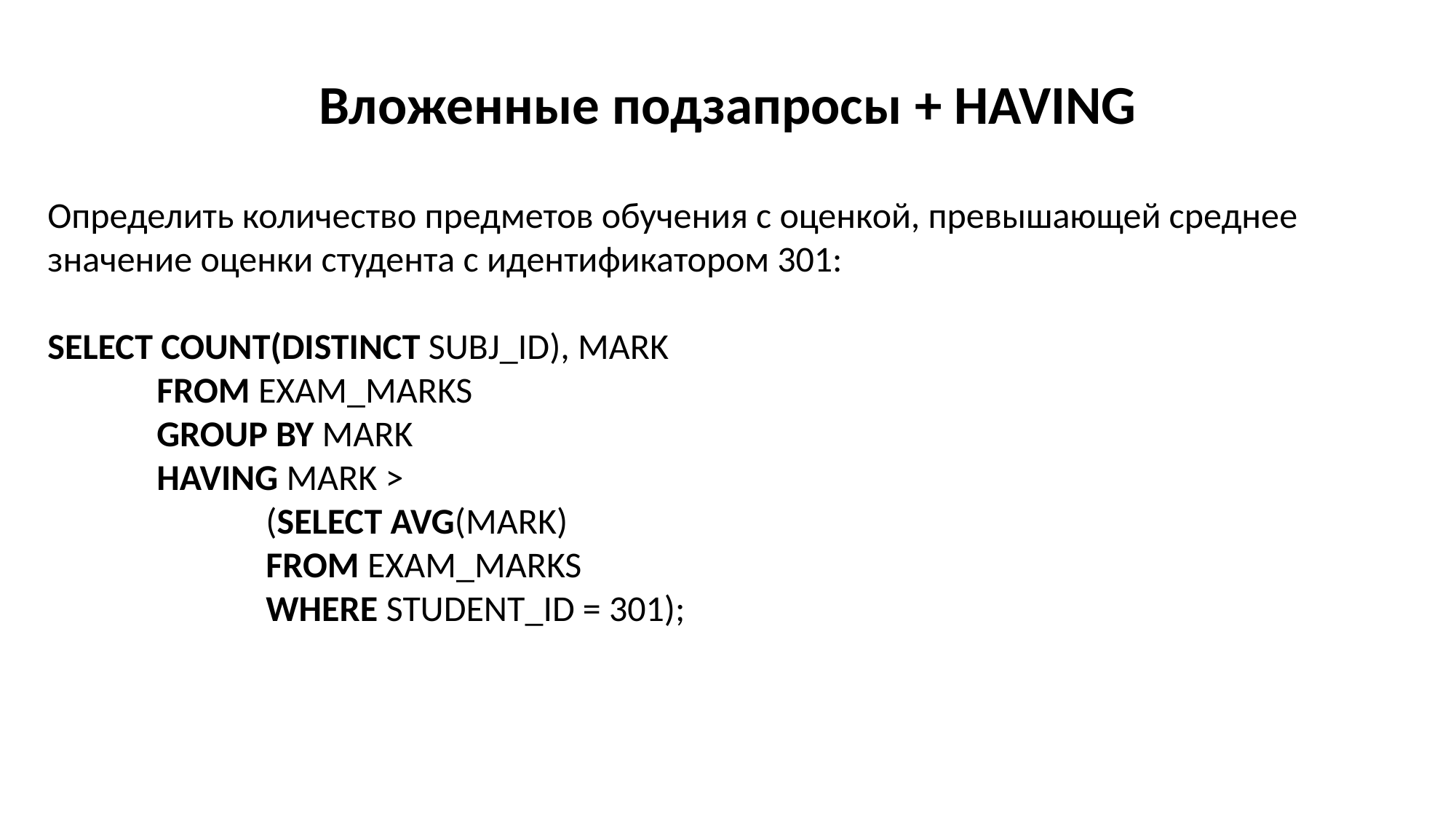

Вложенные подзапросы + HAVING
Определить количество предметов обучения с оценкой, превышающей среднее значение оценки студента с идентификатором 301:

SELECT COUNT(DISTINCT SUBJ_ID), MARK
	FROM EXAM_MARKS
	GROUP BY MARK
	HAVING MARK >
		(SELECT AVG(MARK)
		FROM EXAM_MARKS
		WHERE STUDENT_ID = 301);